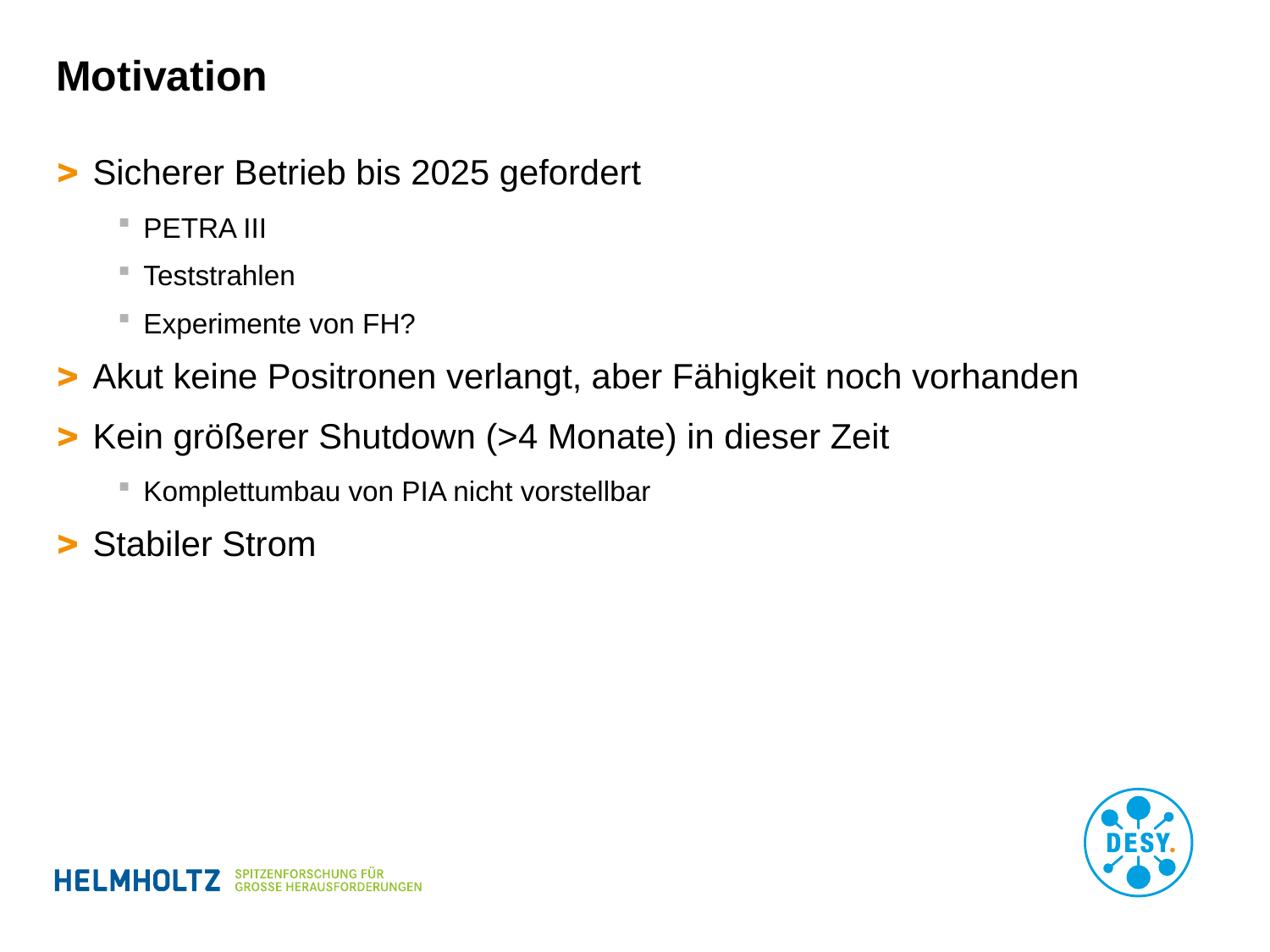

Motivation
Sicherer Betrieb bis 2025 gefordert
PETRA III
Teststrahlen
Experimente von FH?
Akut keine Positronen verlangt, aber Fähigkeit noch vorhanden
Kein größerer Shutdown (>4 Monate) in dieser Zeit
Komplettumbau von PIA nicht vorstellbar
Stabiler Strom